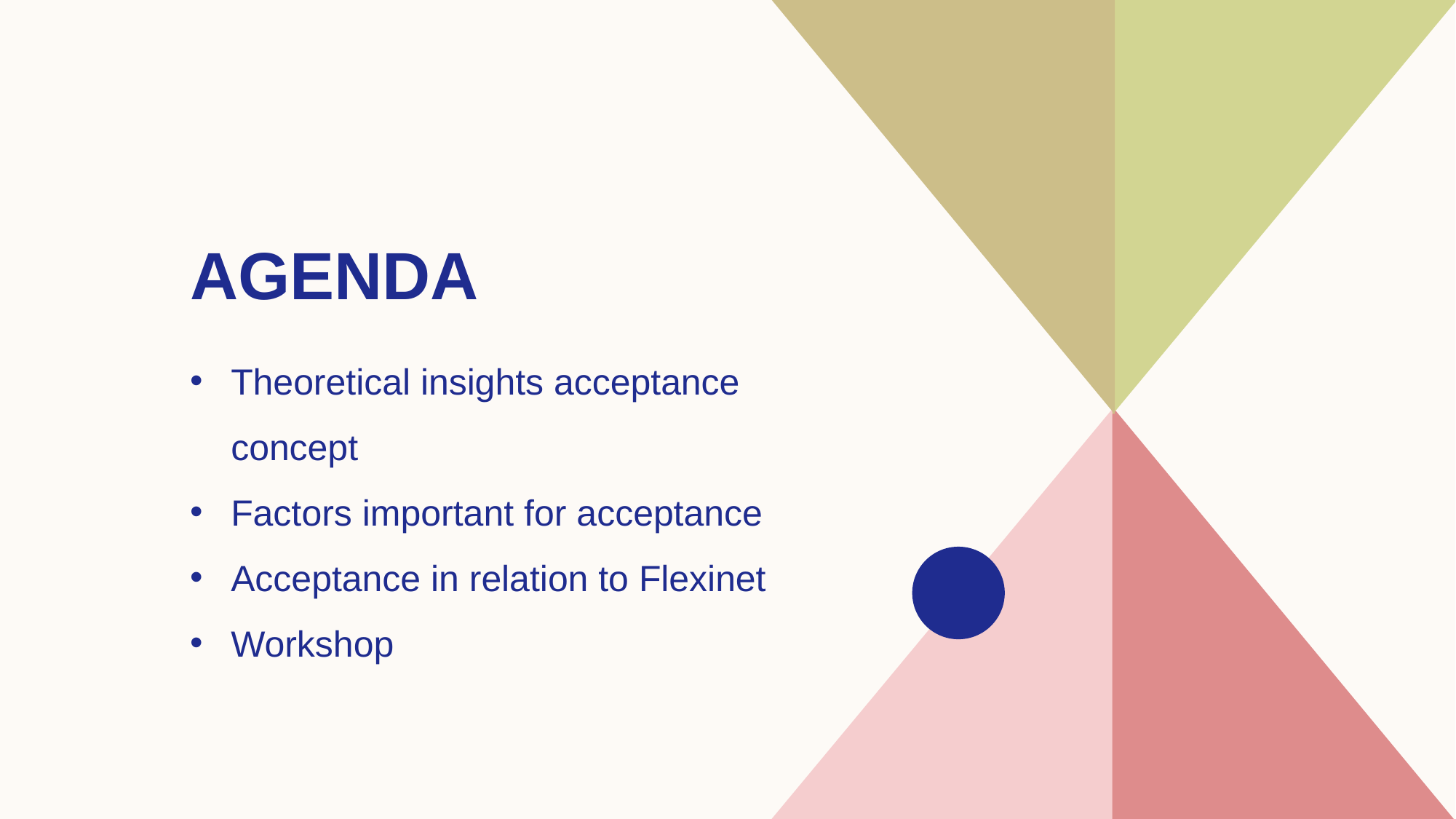

# AGENDA
Theoretical insights acceptance concept
Factors important for acceptance
Acceptance in relation to Flexinet
Workshop